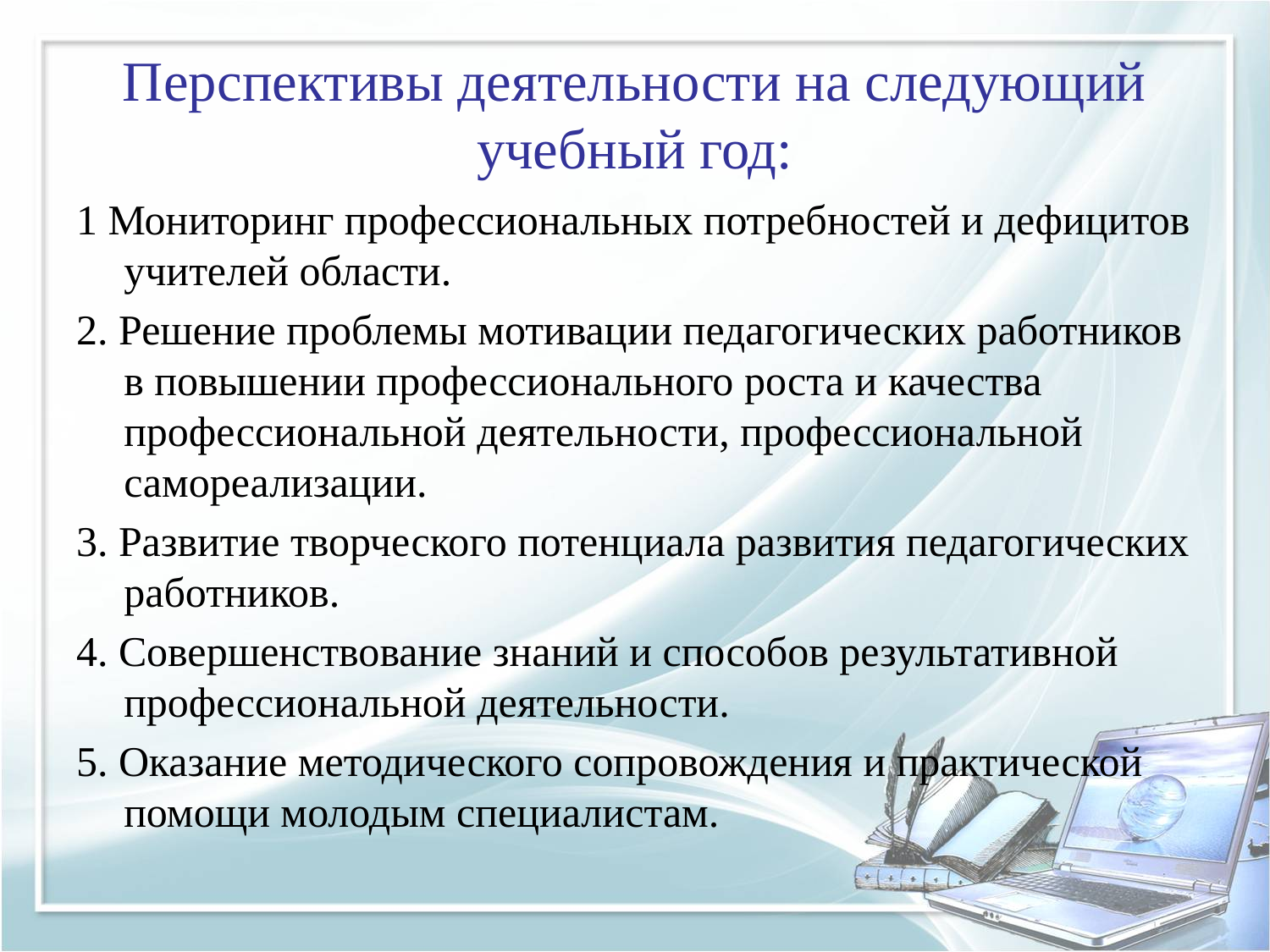

# Перспективы деятельности на следующий учебный год:
1 Мониторинг профессиональных потребностей и дефицитов учителей области.
2. Решение проблемы мотивации педагогических работников в повышении профессионального роста и качества профессиональной деятельности, профессиональной самореализации.
3. Развитие творческого потенциала развития педагогических работников.
4. Совершенствование знаний и способов результативной профессиональной деятельности.
5. Оказание методического сопровождения и практической помощи молодым специалистам.